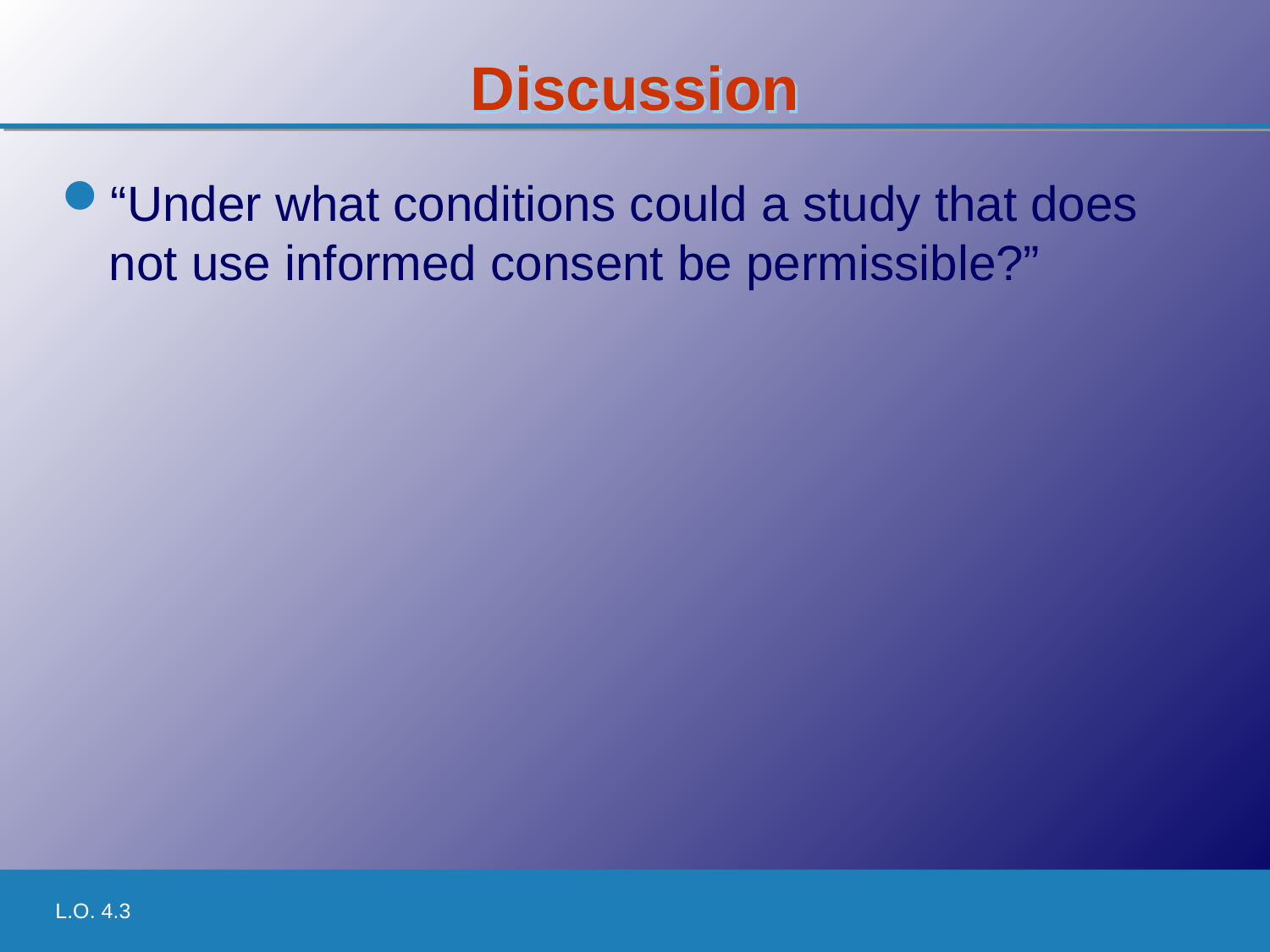

# Discussion
“Under what conditions could a study that does not use informed consent be permissible?”